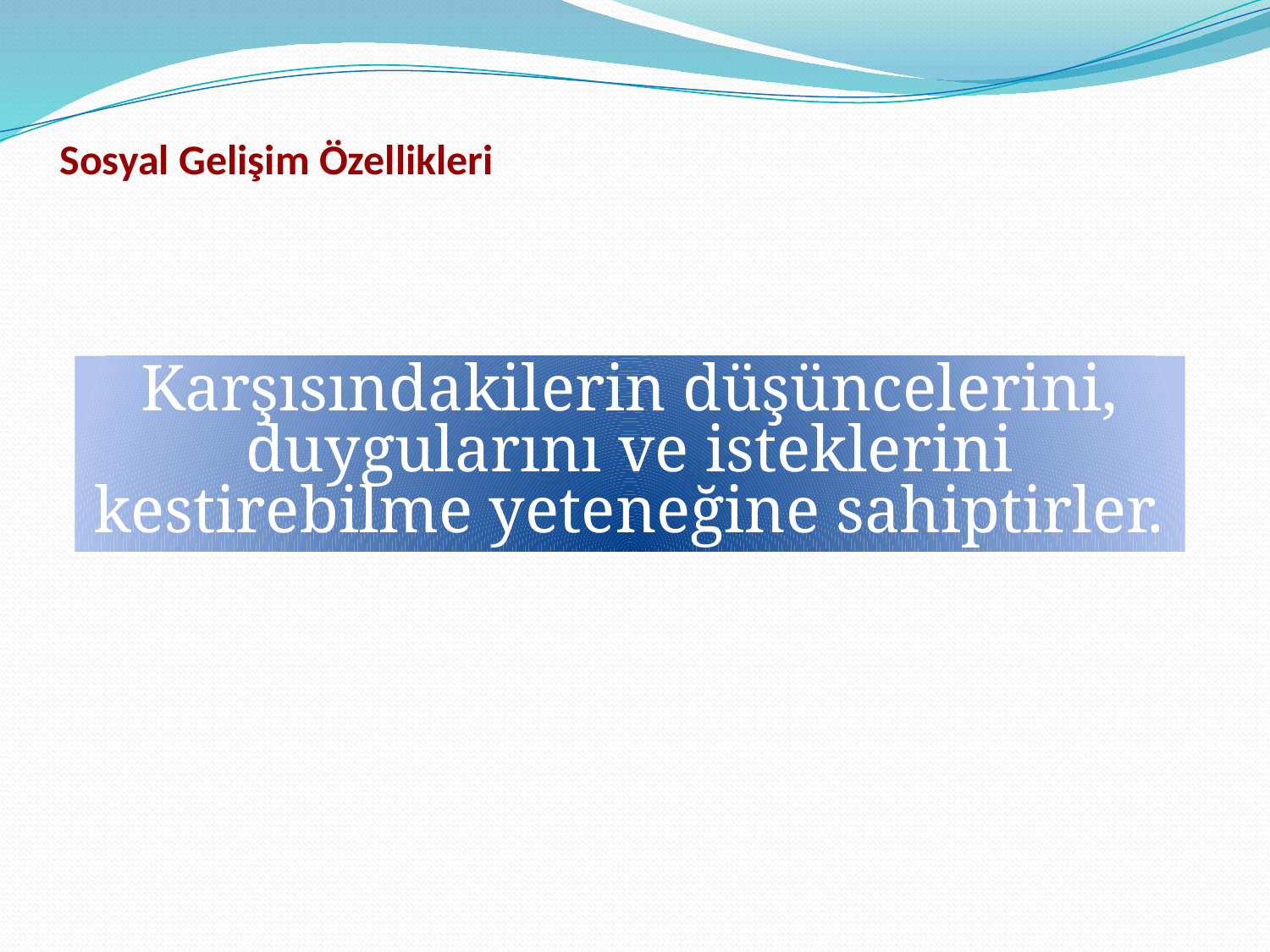

Sosyal Gelişim Özellikleri
Karşısındakilerin düşüncelerini, duygularını ve isteklerini kestirebilme yeteneğine sahiptirler.